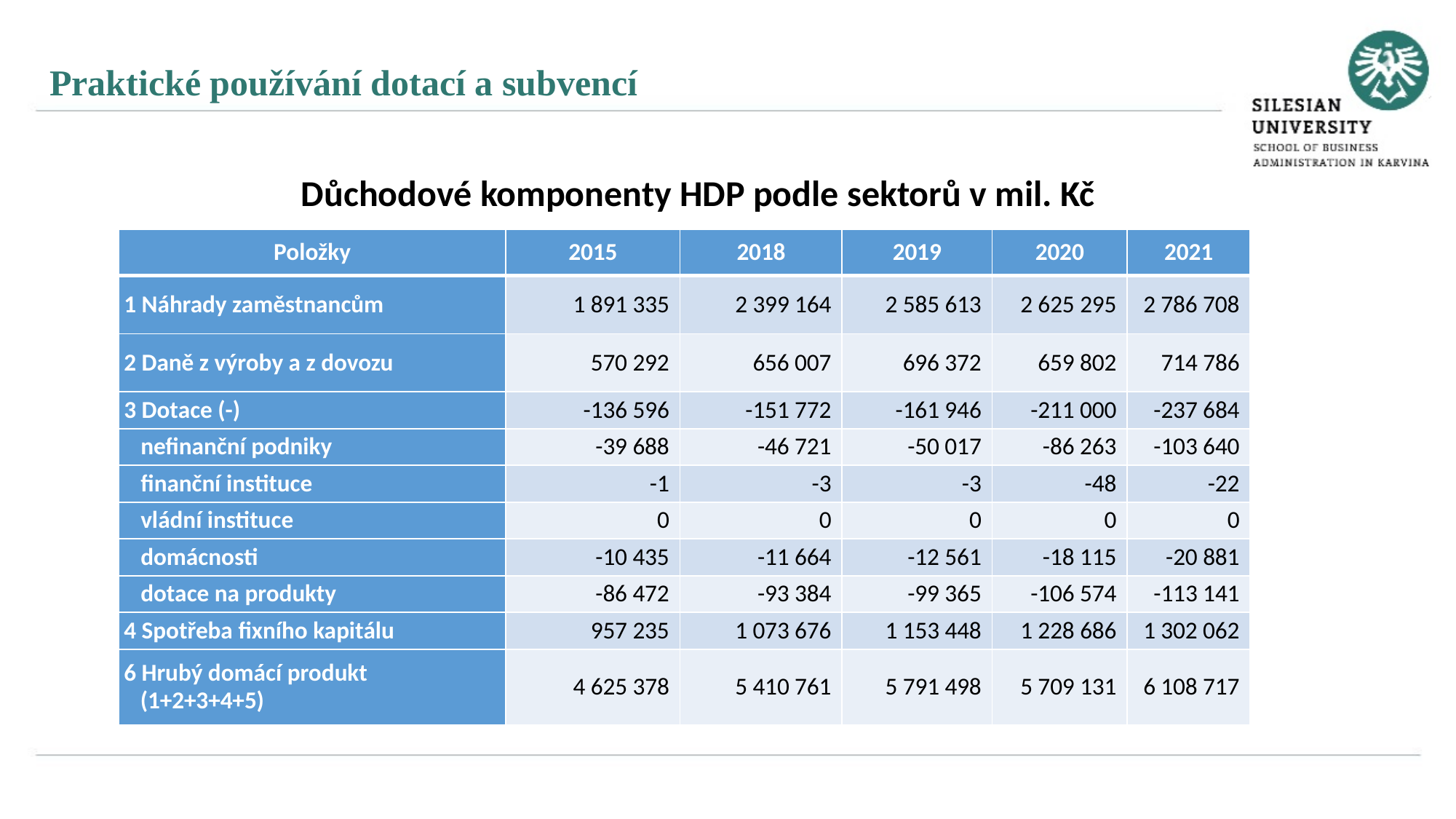

Praktické používání dotací a subvencí
Důchodové komponenty HDP podle sektorů v mil. Kč
| Položky | 2015 | 2018 | 2019 | 2020 | 2021 |
| --- | --- | --- | --- | --- | --- |
| 1 Náhrady zaměstnancům | 1 891 335 | 2 399 164 | 2 585 613 | 2 625 295 | 2 786 708 |
| 2 Daně z výroby a z dovozu | 570 292 | 656 007 | 696 372 | 659 802 | 714 786 |
| 3 Dotace (-) | -136 596 | -151 772 | -161 946 | -211 000 | -237 684 |
| nefinanční podniky | -39 688 | -46 721 | -50 017 | -86 263 | -103 640 |
| finanční instituce | -1 | -3 | -3 | -48 | -22 |
| vládní instituce | 0 | 0 | 0 | 0 | 0 |
| domácnosti | -10 435 | -11 664 | -12 561 | -18 115 | -20 881 |
| dotace na produkty | -86 472 | -93 384 | -99 365 | -106 574 | -113 141 |
| 4 Spotřeba fixního kapitálu | 957 235 | 1 073 676 | 1 153 448 | 1 228 686 | 1 302 062 |
| 6 Hrubý domácí produkt (1+2+3+4+5) | 4 625 378 | 5 410 761 | 5 791 498 | 5 709 131 | 6 108 717 |